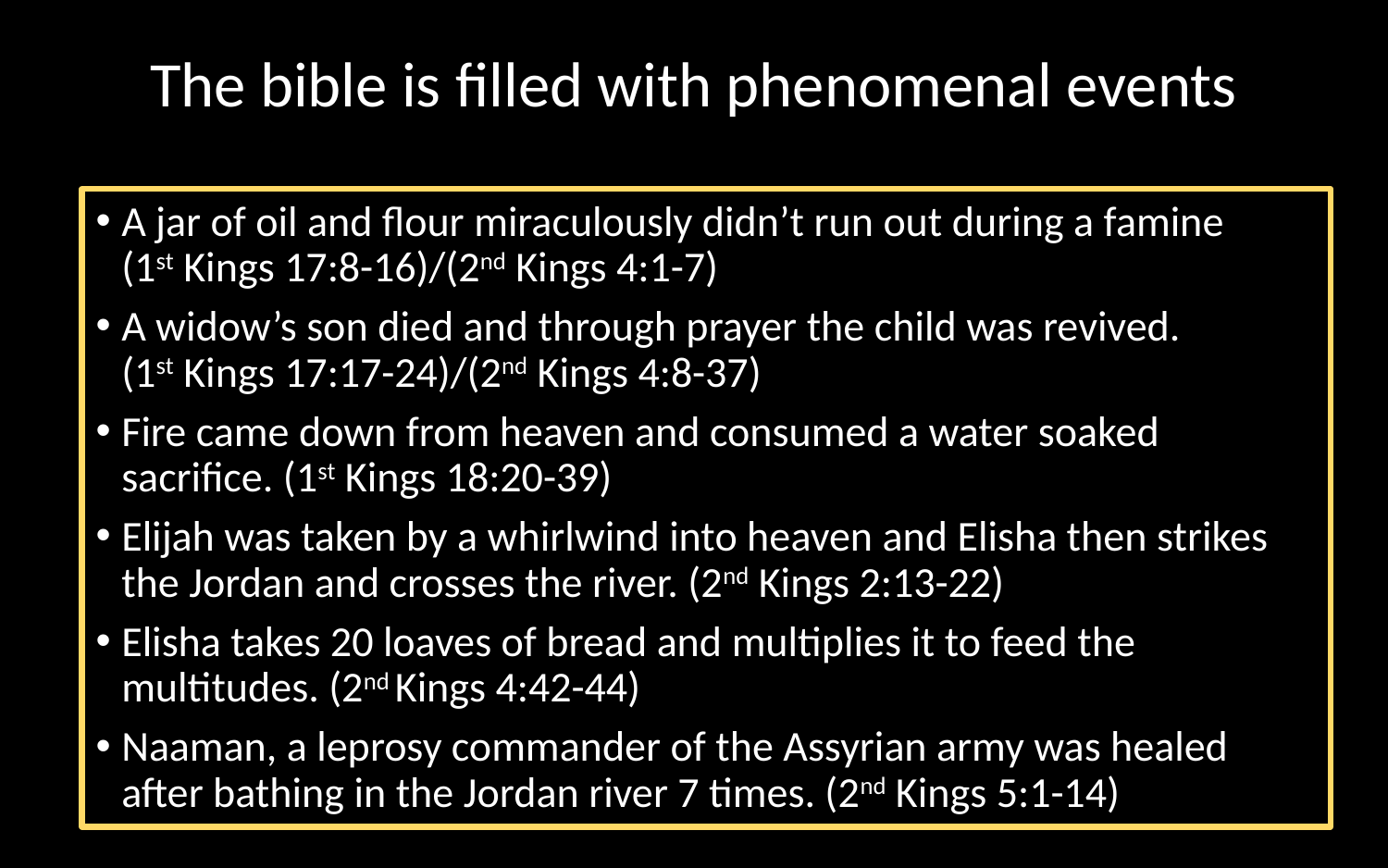

# The bible is filled with phenomenal events
A jar of oil and flour miraculously didn’t run out during a famine     (1st Kings 17:8-16)/(2nd Kings 4:1-7)
A widow’s son died and through prayer the child was revived.           (1st Kings 17:17-24)/(2nd Kings 4:8-37)
Fire came down from heaven and consumed a water soaked sacrifice. (1st Kings 18:20-39)
Elijah was taken by a whirlwind into heaven and Elisha then strikes the Jordan and crosses the river. (2nd Kings 2:13-22)
Elisha takes 20 loaves of bread and multiplies it to feed the multitudes. (2nd Kings 4:42-44)
Naaman, a leprosy commander of the Assyrian army was healed after bathing in the Jordan river 7 times. (2nd Kings 5:1-14)